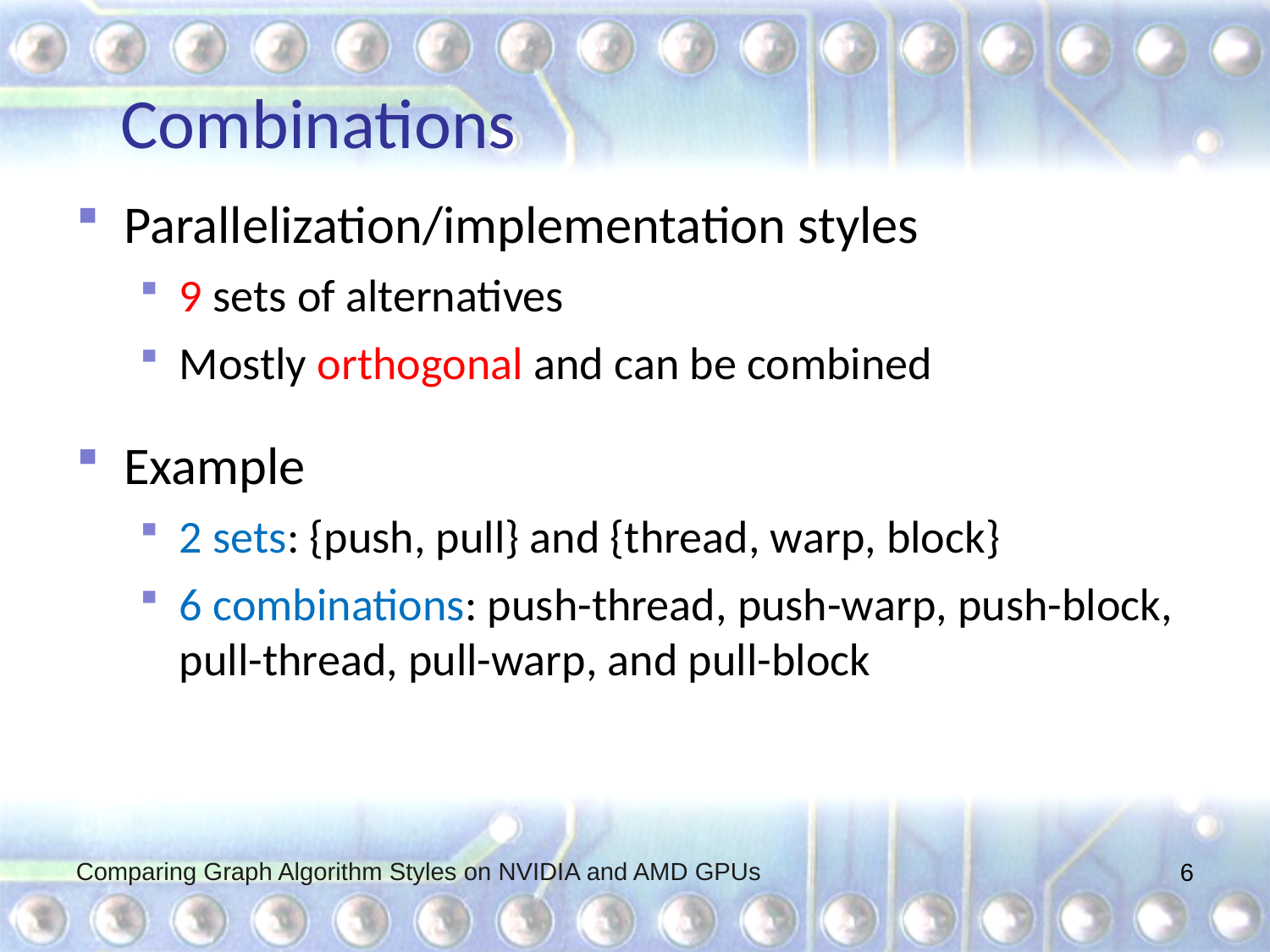

# Combinations
Parallelization/implementation styles
9 sets of alternatives
Mostly orthogonal and can be combined
Example
2 sets: {push, pull} and {thread, warp, block}
6 combinations: push-thread, push-warp, push-block, pull-thread, pull-warp, and pull-block

Comparing Graph Algorithm Styles on NVIDIA and AMD GPUs
6